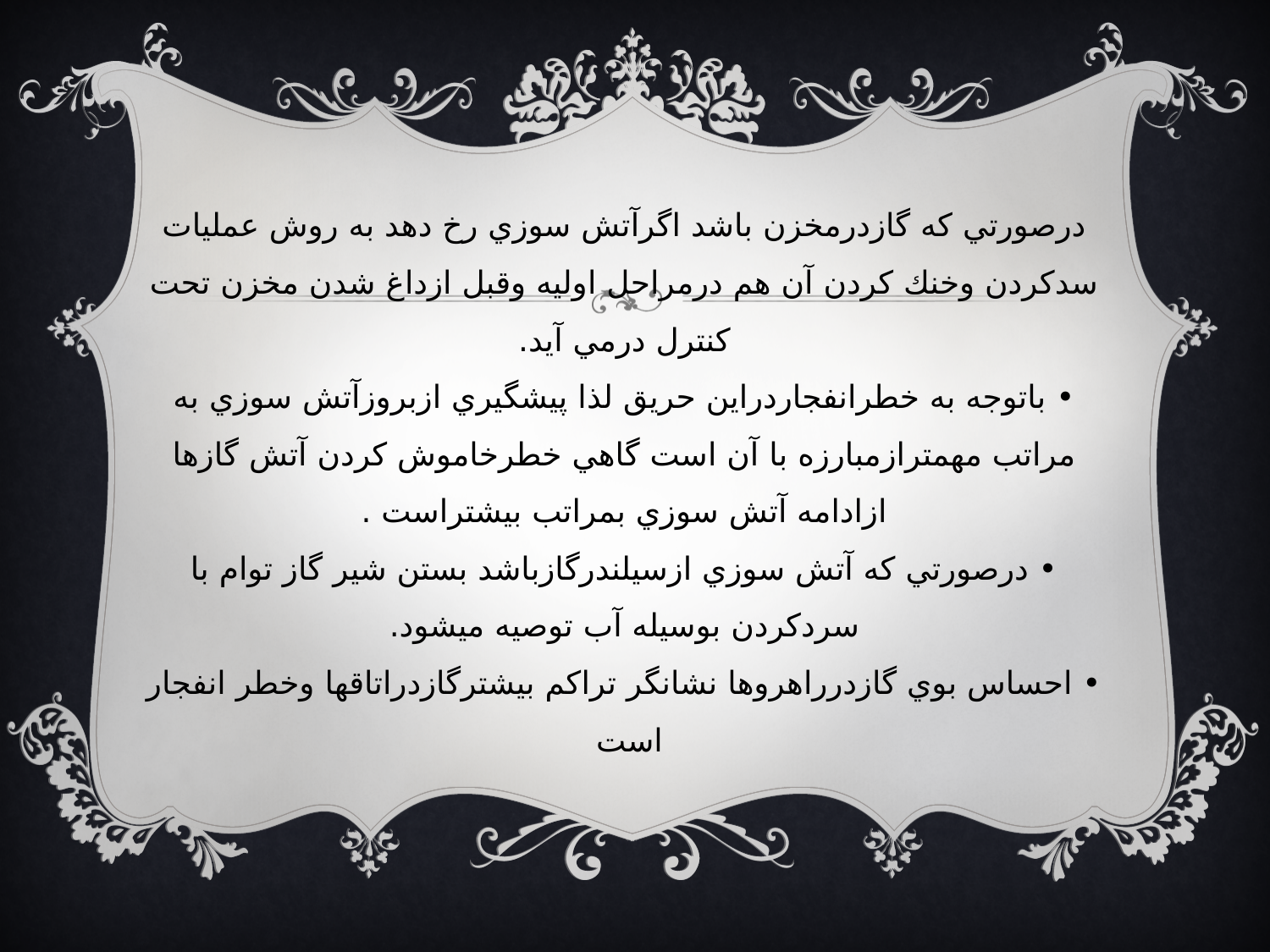

درصورتي كه گازدرمخزن باشد اگرآتش سوزي رخ دهد به روش عمليات سدكردن وخنك كردن آن هم درمراحل اوليه وقبل ازداغ شدن مخزن تحت كنترل درمي آيد.
• باتوجه به خطرانفجاردراين حريق لذا پيشگيري ازبروزآتش سوزي به مراتب مهمترازمبارزه با آن است گاهي خطرخاموش كردن آتش گازها ازادامه آتش سوزي بمراتب بيشتراست .
• درصورتي كه آتش سوزي ازسيلندرگازباشد بستن شير گاز توام با سردكردن بوسيله آب توصيه ميشود.
• احساس بوي گازدرراهروها نشانگر تراكم بيشترگازدراتاقها وخطر انفجار است